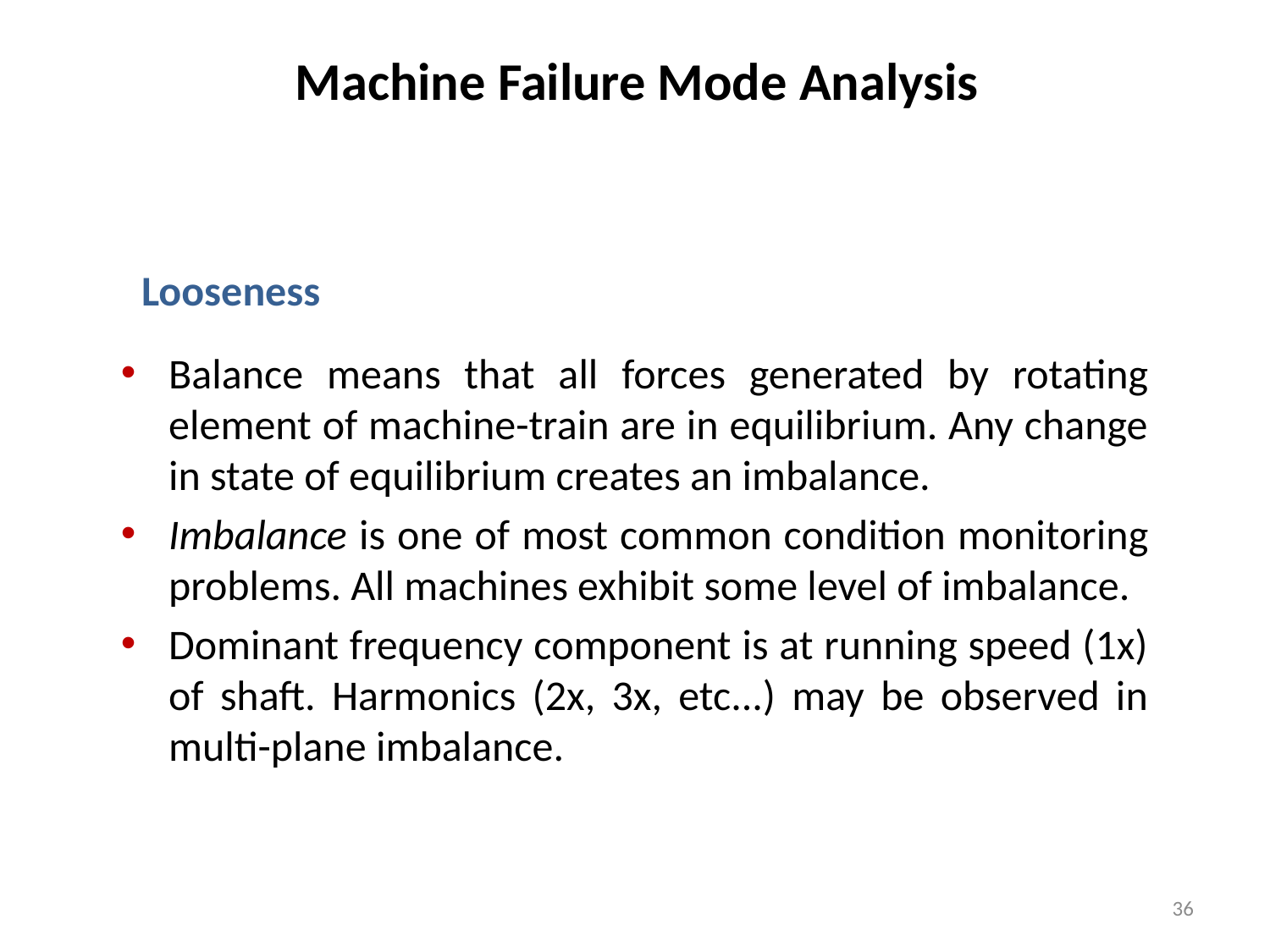

# Machine Failure Mode Analysis
Looseness
Balance means that all forces generated by rotating element of machine-train are in equilibrium. Any change in state of equilibrium creates an imbalance.
Imbalance is one of most common condition monitoring problems. All machines exhibit some level of imbalance.
Dominant frequency component is at running speed (1x) of shaft. Harmonics (2x, 3x, etc...) may be observed in multi-plane imbalance.

36